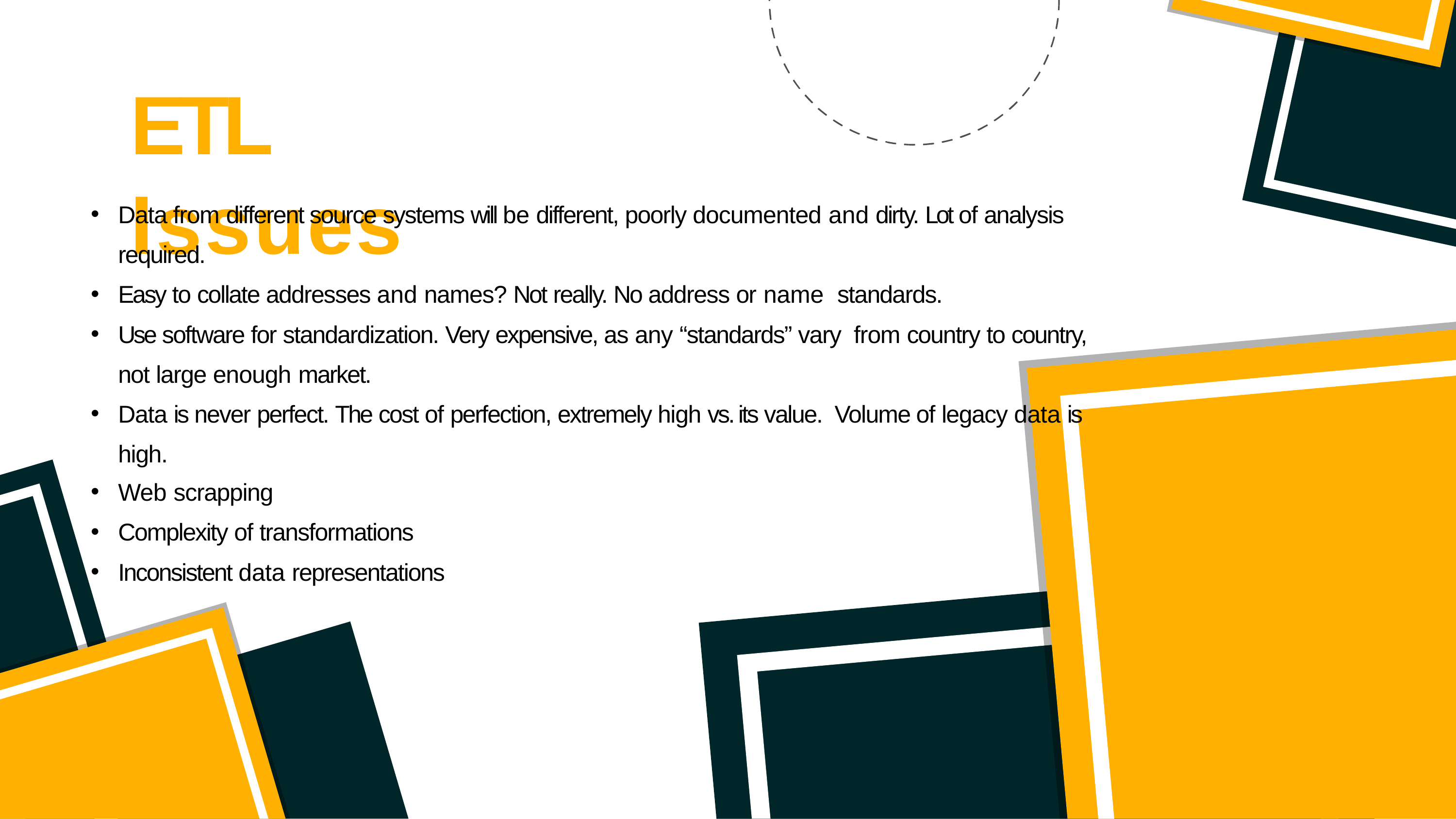

# ETL Issues
Data from different source systems will be different, poorly documented and dirty. Lot of analysis required.
Easy to collate addresses and names? Not really. No address or name  standards.
Use software for standardization. Very expensive, as any “standards” vary  from country to country, not large enough market.
Data is never perfect. The cost of perfection, extremely high vs. its value.  Volume of legacy data is  high.
Web scrapping
Complexity of transformations
Inconsistent data representations